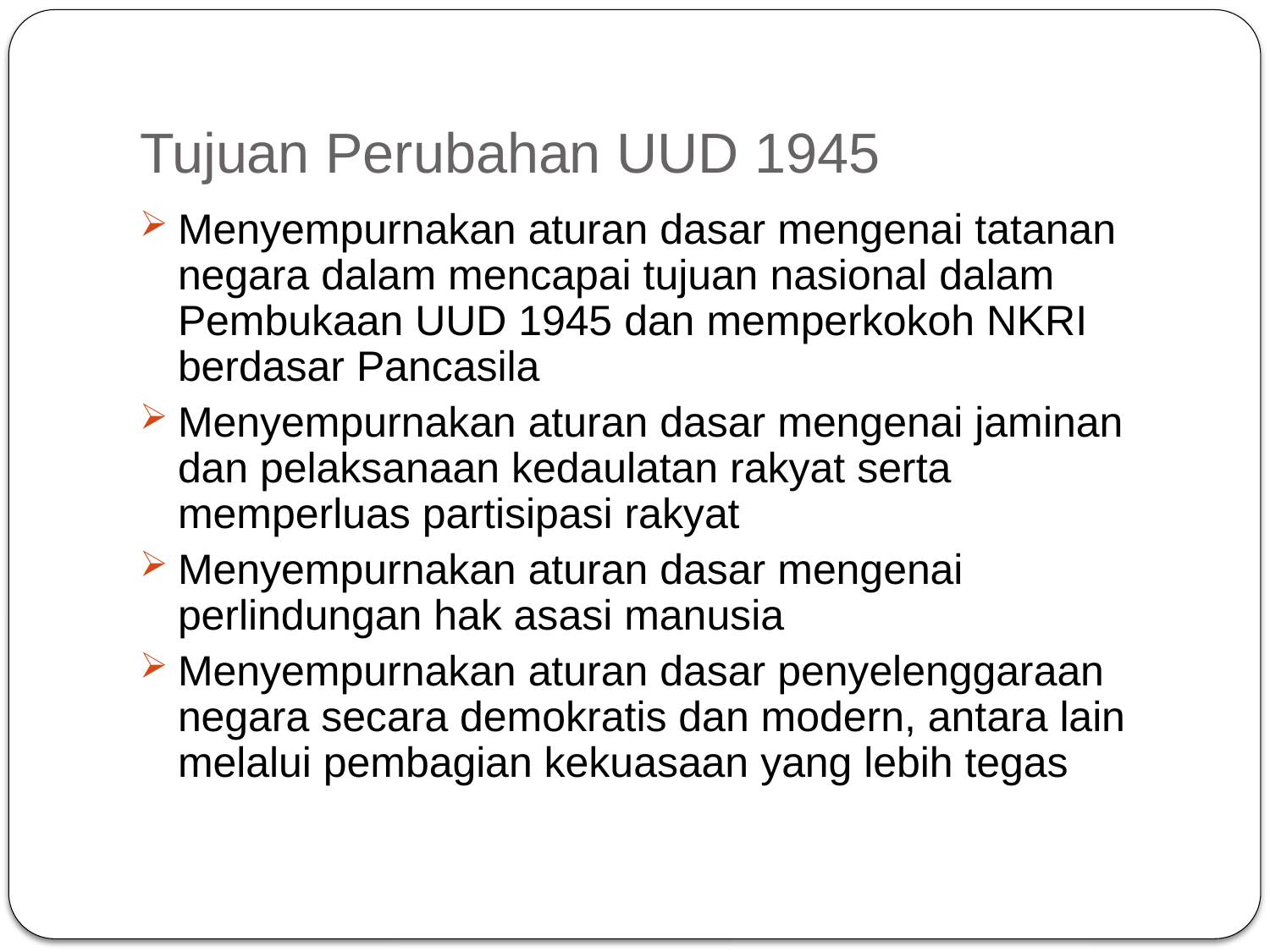

# Tujuan Perubahan UUD 1945
Menyempurnakan aturan dasar mengenai tatanan negara dalam mencapai tujuan nasional dalam Pembukaan UUD 1945 dan memperkokoh NKRI berdasar Pancasila
Menyempurnakan aturan dasar mengenai jaminan dan pelaksanaan kedaulatan rakyat serta memperluas partisipasi rakyat
Menyempurnakan aturan dasar mengenai perlindungan hak asasi manusia
Menyempurnakan aturan dasar penyelenggaraan negara secara demokratis dan modern, antara lain melalui pembagian kekuasaan yang lebih tegas